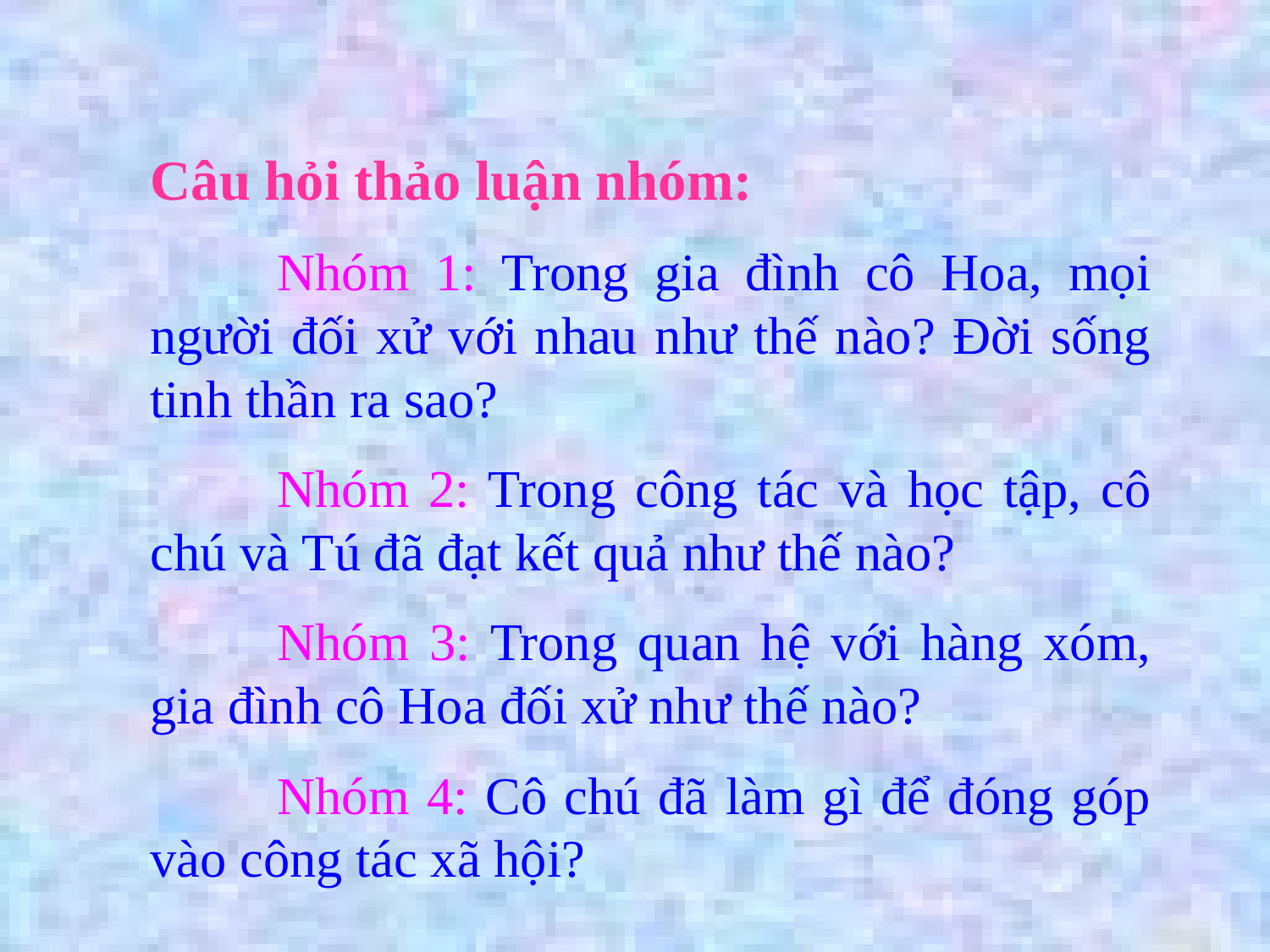

Câu hỏi thảo luận nhóm:
	Nhóm 1: Trong gia đình cô Hoa, mọi người đối xử với nhau như thế nào? Đời sống tinh thần ra sao?
	Nhóm 2: Trong công tác và học tập, cô chú và Tú đã đạt kết quả như thế nào?
	Nhóm 3: Trong quan hệ với hàng xóm, gia đình cô Hoa đối xử như thế nào?
	Nhóm 4: Cô chú đã làm gì để đóng góp vào công tác xã hội?